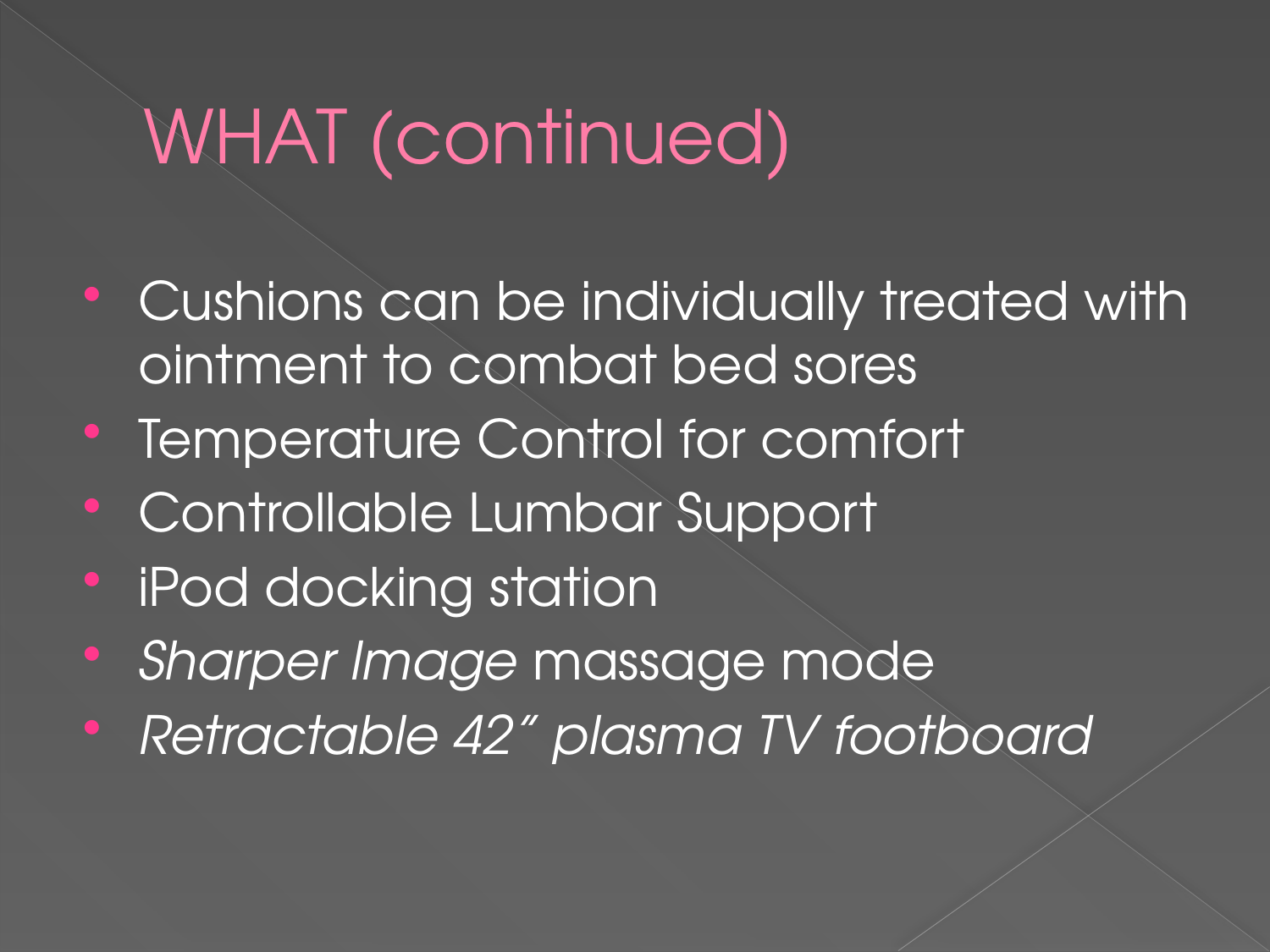

# WHAT (continued)
Cushions can be individually treated with ointment to combat bed sores
Temperature Control for comfort
Controllable Lumbar Support
iPod docking station
Sharper Image massage mode
Retractable 42” plasma TV footboard